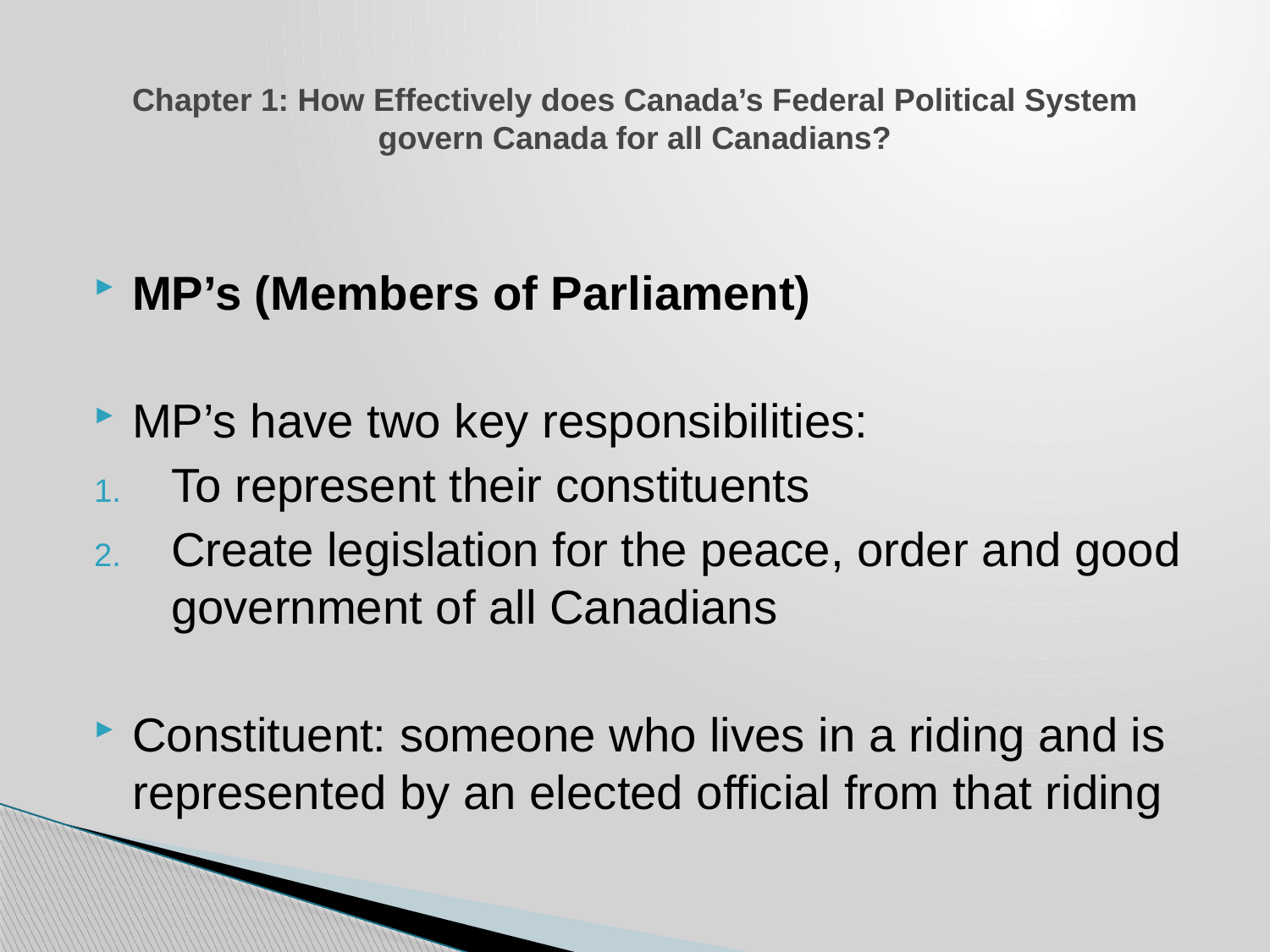

# Chapter 1: How Effectively does Canada’s Federal Political System govern Canada for all Canadians?
MP’s (Members of Parliament)

MP’s have two key responsibilities:
To represent their constituents
Create legislation for the peace, order and good government of all Canadians

Constituent: someone who lives in a riding and is represented by an elected official from that riding